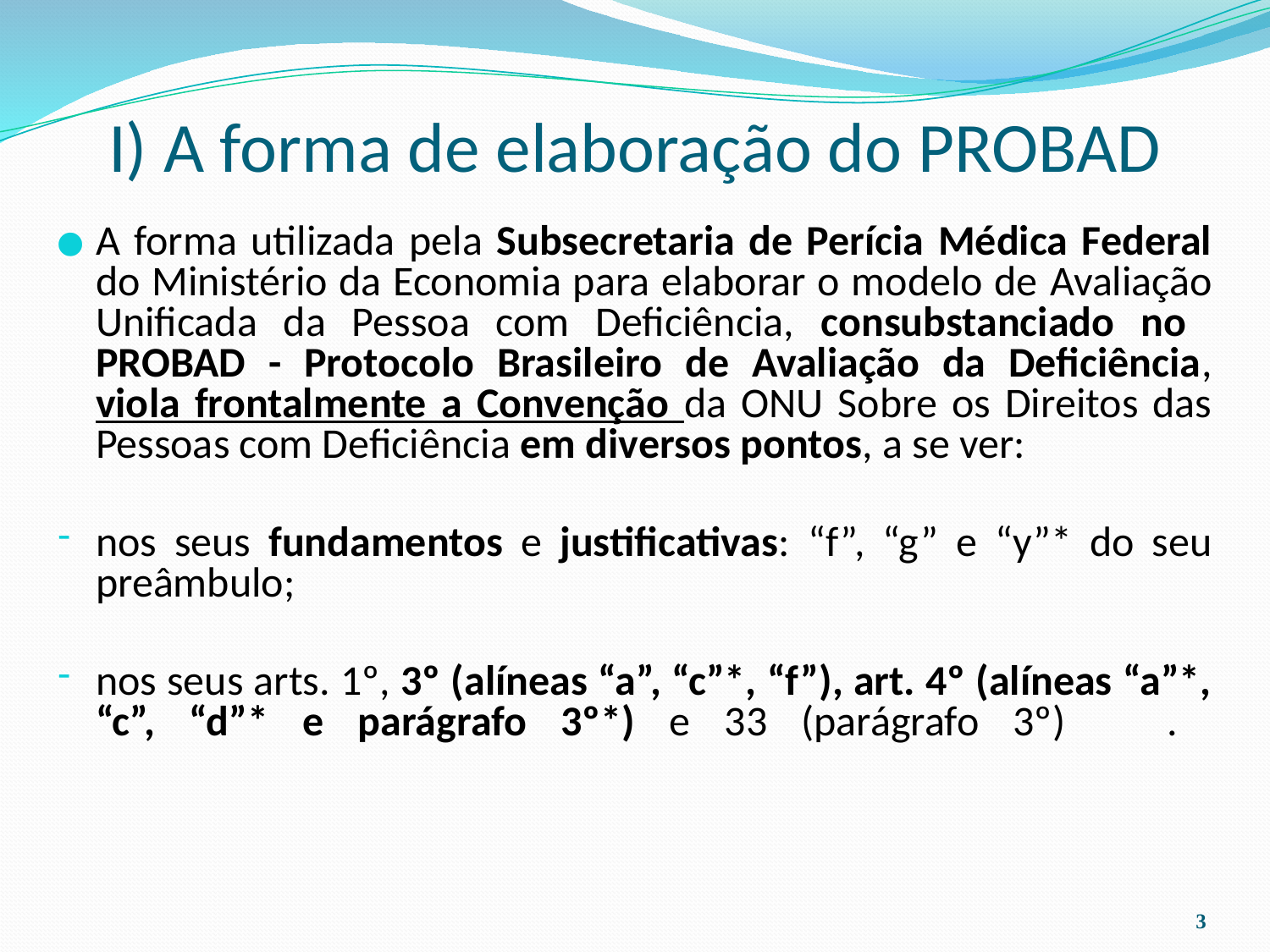

# I) A forma de elaboração do PROBAD
A forma utilizada pela Subsecretaria de Perícia Médica Federal do Ministério da Economia para elaborar o modelo de ​Avaliação Unificada da Pessoa com Deficiência, consubstanciado no  PROBAD - Protocolo Brasileiro de Avaliação da Deficiência, viola frontalmente a Convenção da ONU Sobre os Direitos das Pessoas com Deficiência em diversos pontos, a se ver:

nos seus fundamentos e justificativas: “f”, “g” e “y”* do seu preâmbulo;

nos seus arts. 1º, 3º (alíneas “a”, “c”*, “f”), art. 4º (alíneas “a”*, “c”, “d”* e parágrafo 3º*) e 33 (parágrafo 3º)   .
3